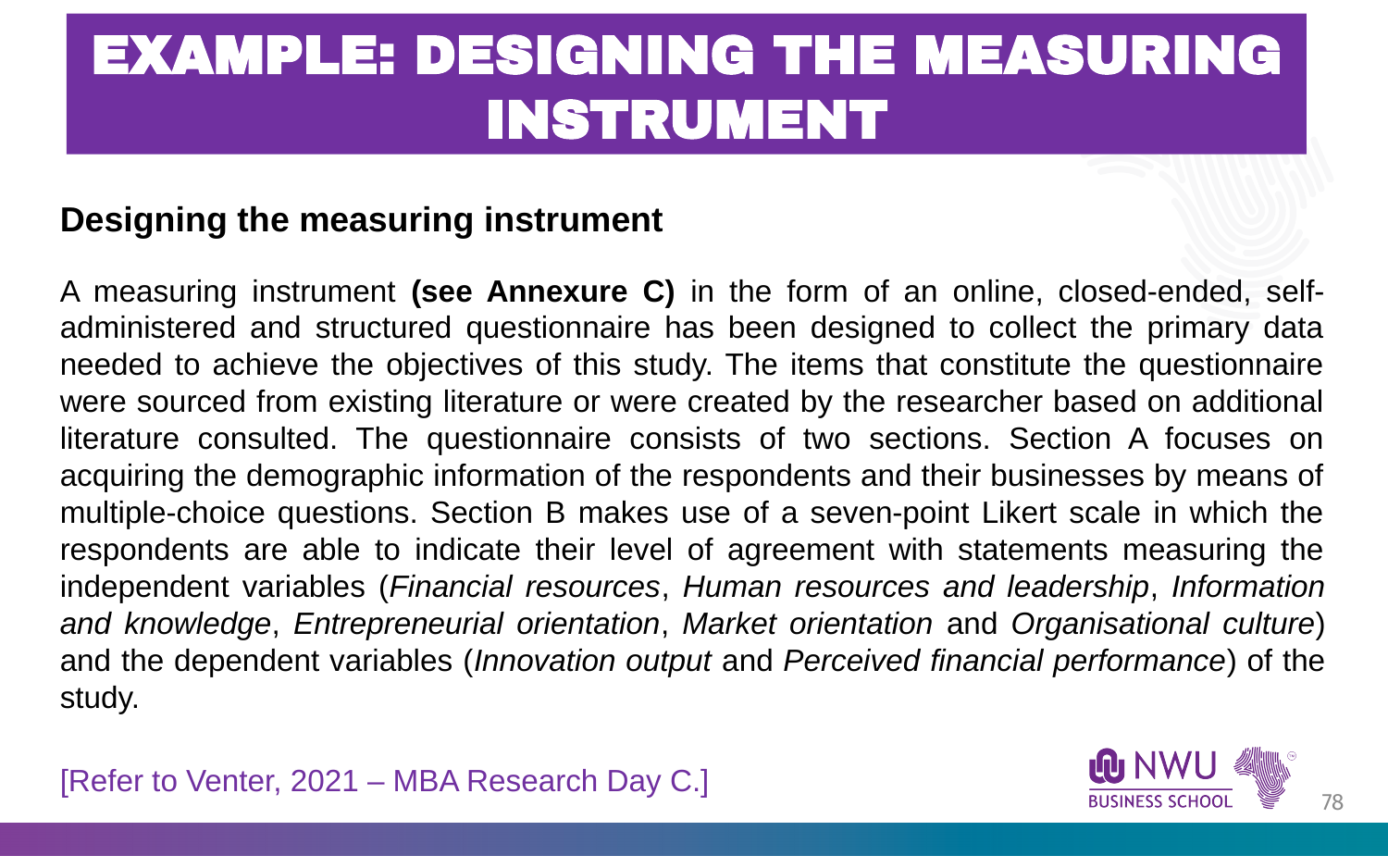

EXAMPLE: DESIGNING THE MEASURING INSTRUMENT

Designing the measuring instrument

A measuring instrument (see Annexure C) in the form of an online, closed-ended, self-administered and structured questionnaire has been designed to collect the primary data needed to achieve the objectives of this study. The items that constitute the questionnaire were sourced from existing literature or were created by the researcher based on additional literature consulted. The questionnaire consists of two sections. Section A focuses on acquiring the demographic information of the respondents and their businesses by means of multiple-choice questions. Section B makes use of a seven-point Likert scale in which the respondents are able to indicate their level of agreement with statements measuring the independent variables (Financial resources, Human resources and leadership, Information and knowledge, Entrepreneurial orientation, Market orientation and Organisational culture) and the dependent variables (Innovation output and Perceived financial performance) of the study.

[Refer to Venter, 2021 – MBA Research Day C.]
78